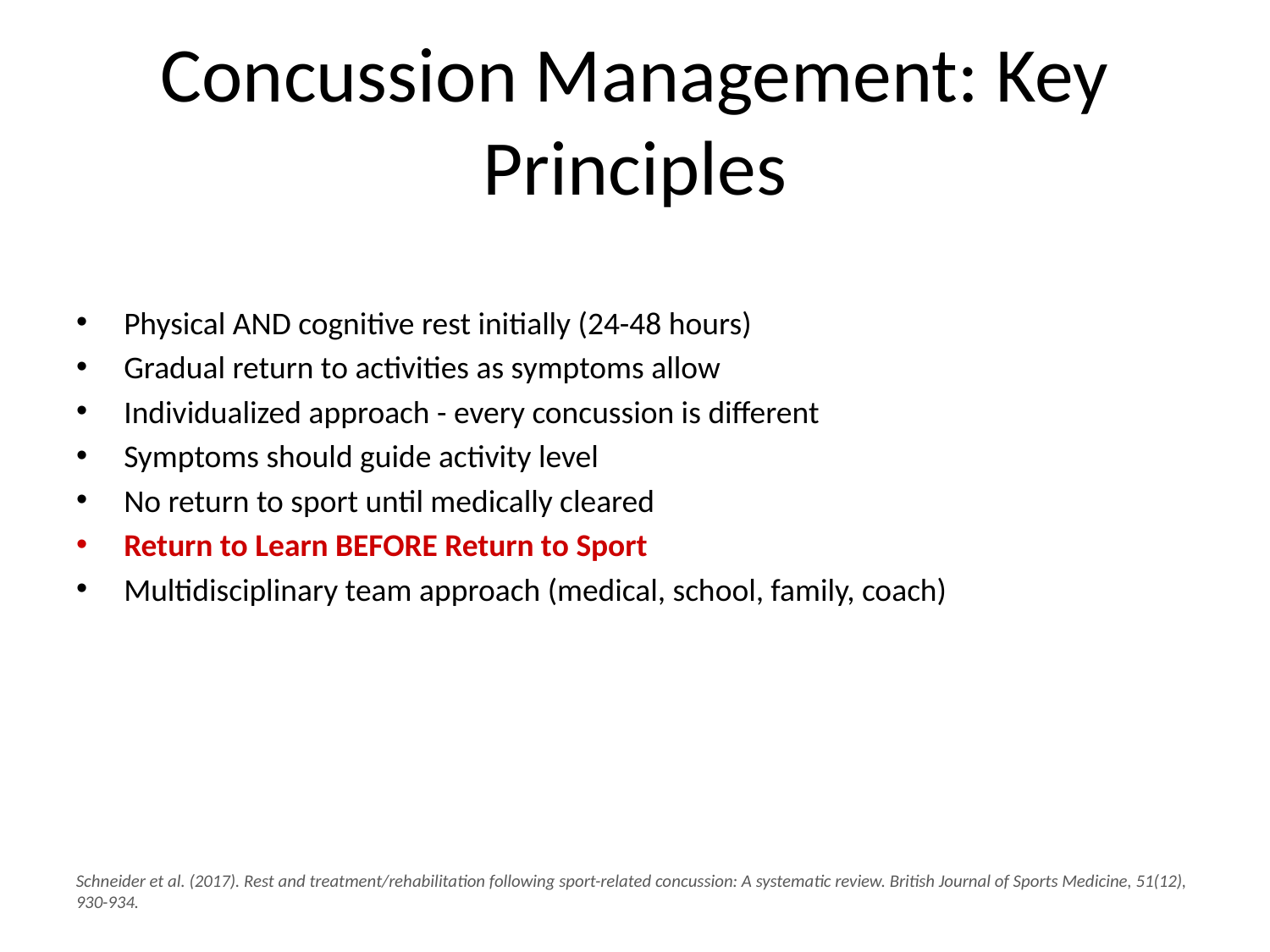

# Concussion Management: Key Principles

Physical AND cognitive rest initially (24-48 hours)
Gradual return to activities as symptoms allow
Individualized approach - every concussion is different
Symptoms should guide activity level
No return to sport until medically cleared
Return to Learn BEFORE Return to Sport
Multidisciplinary team approach (medical, school, family, coach)
Schneider et al. (2017). Rest and treatment/rehabilitation following sport-related concussion: A systematic review. British Journal of Sports Medicine, 51(12), 930-934.